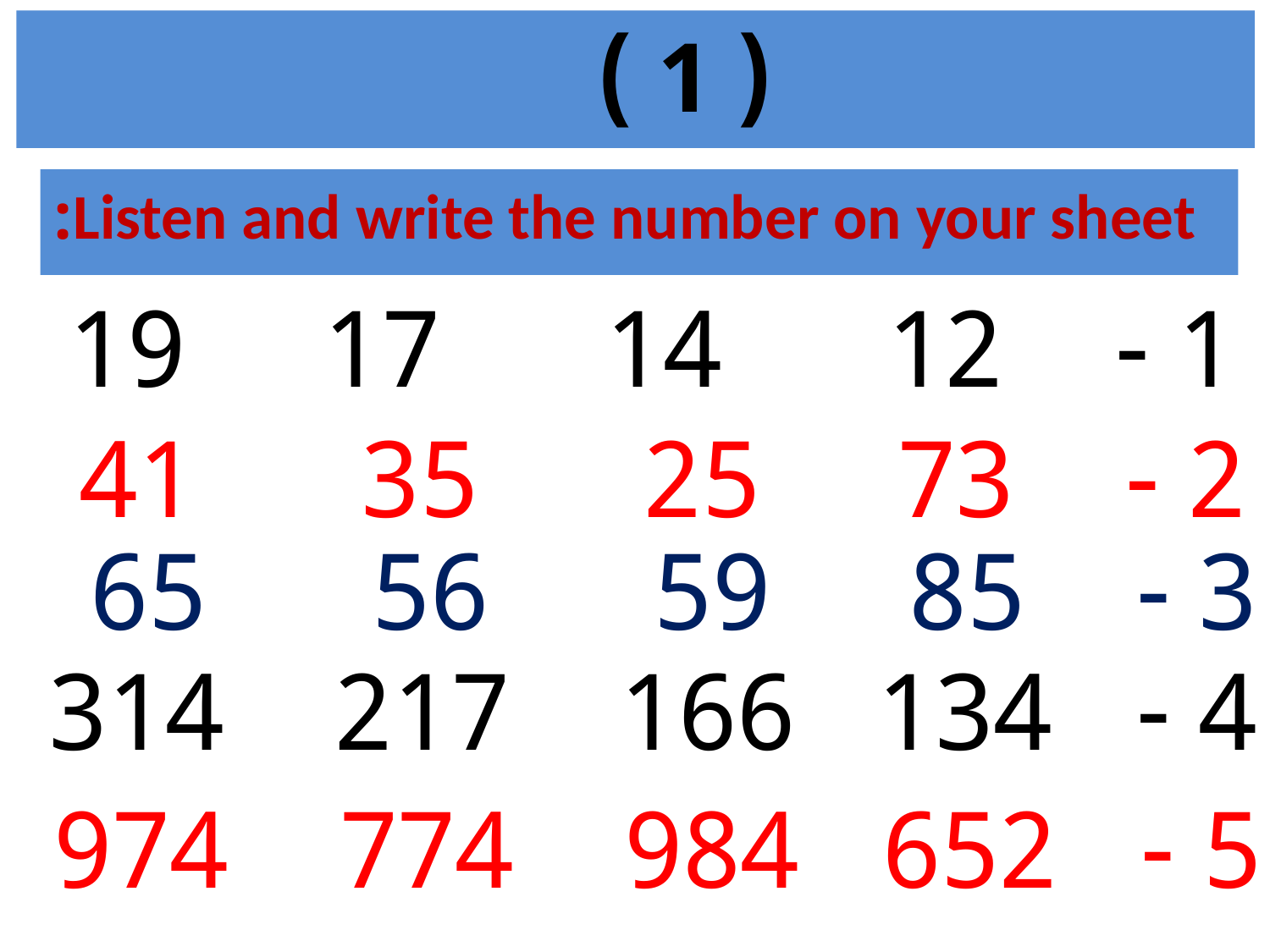

( 1 )
Listen and write the number on your sheet:
1 -    12      14      17     19
2 -    73     25      35      41
3 -    85     59      56      65
4 -   134   166    217    314
5 -   652   984    774    974